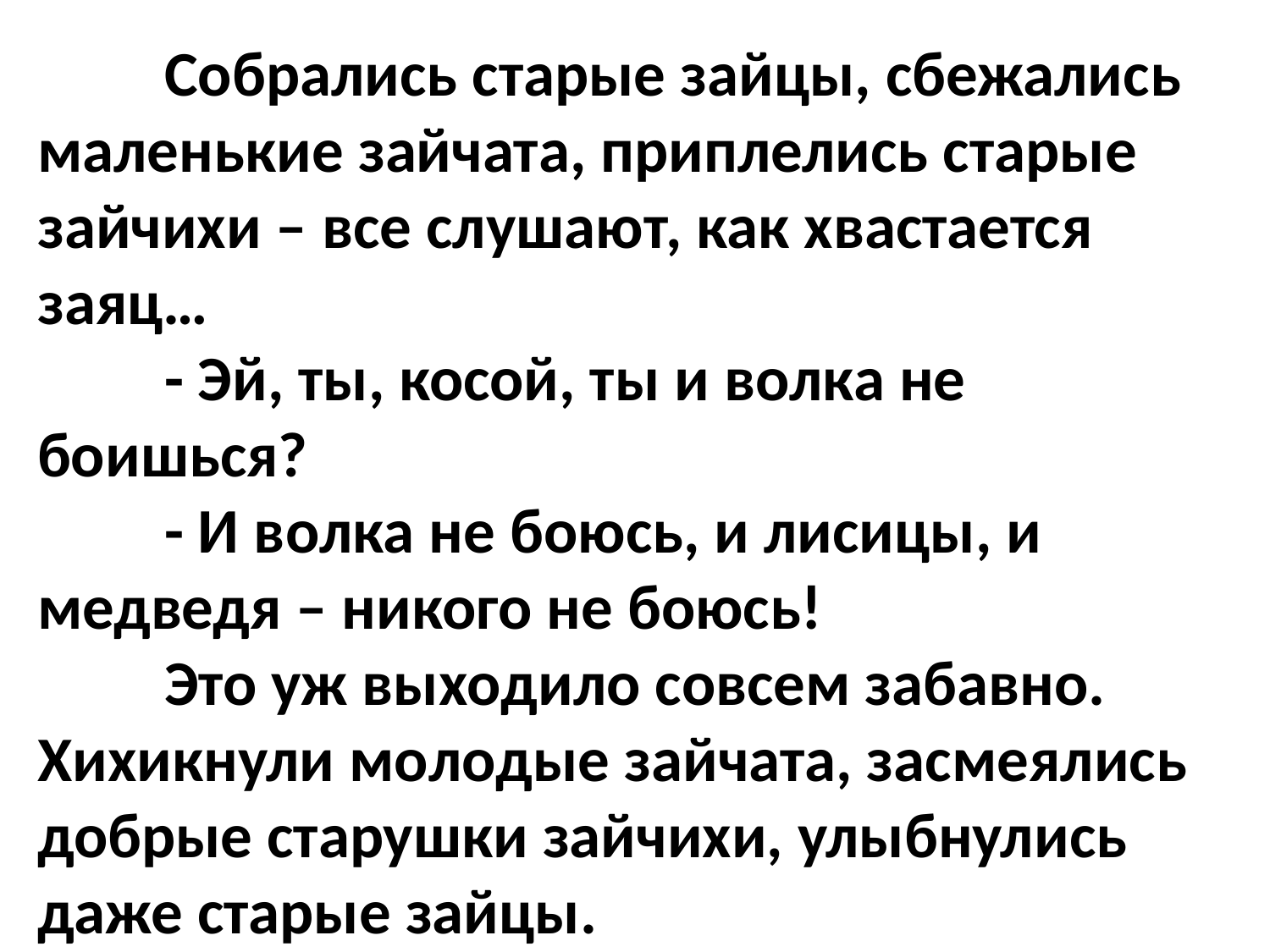

Собрались старые зайцы, сбежались маленькие зайчата, приплелись старые зайчихи – все слушают, как хвастается заяц…
	- Эй, ты, косой, ты и волка не боишься?
	- И волка не боюсь, и лисицы, и медведя – никого не боюсь!
	Это уж выходило совсем забавно. Хихикнули молодые зайчата, засмеялись добрые старушки зайчихи, улыбнулись даже старые зайцы.